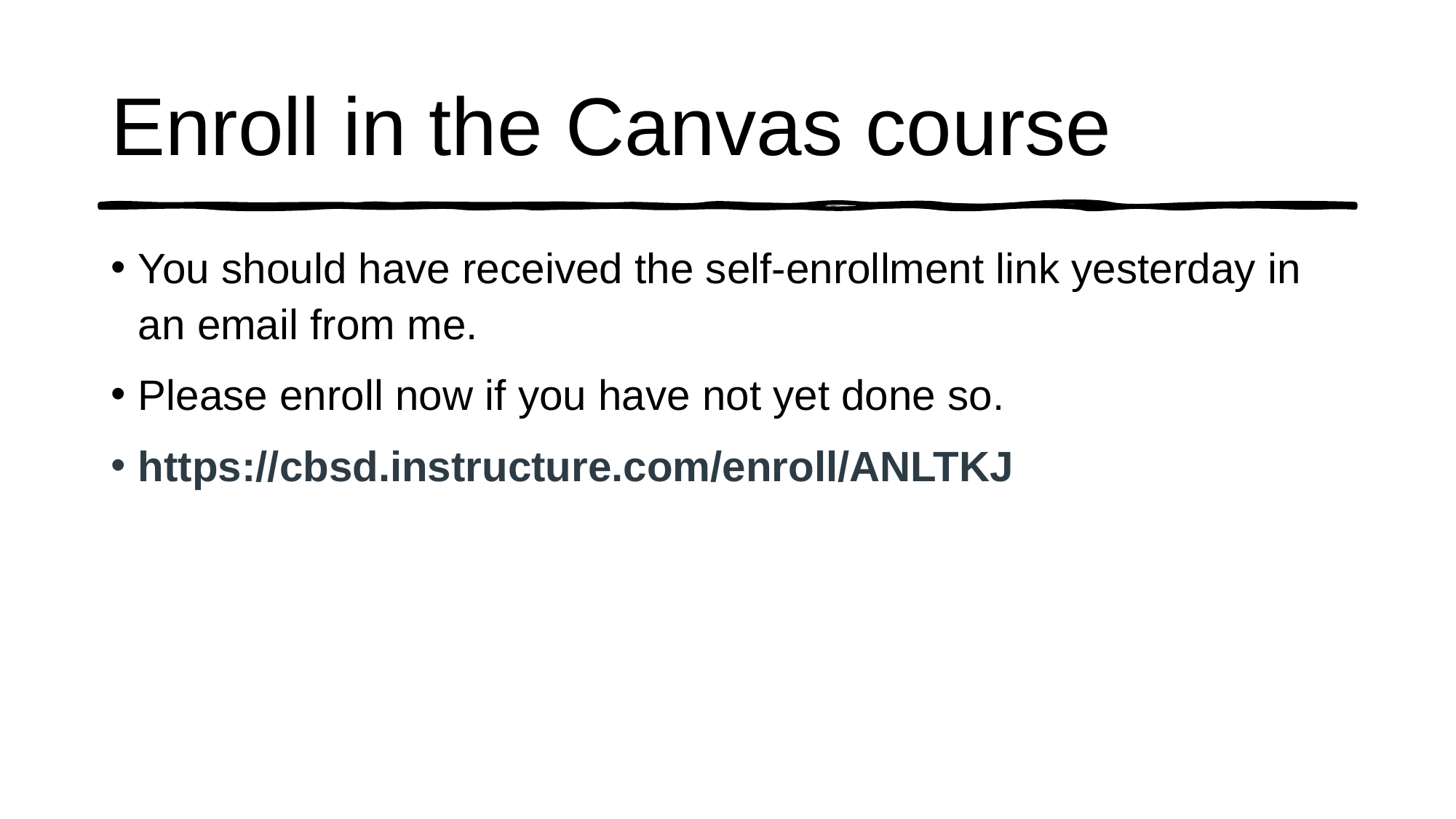

# Enroll in the Canvas course
You should have received the self-enrollment link yesterday in an email from me.
Please enroll now if you have not yet done so.
https://cbsd.instructure.com/enroll/ANLTKJ